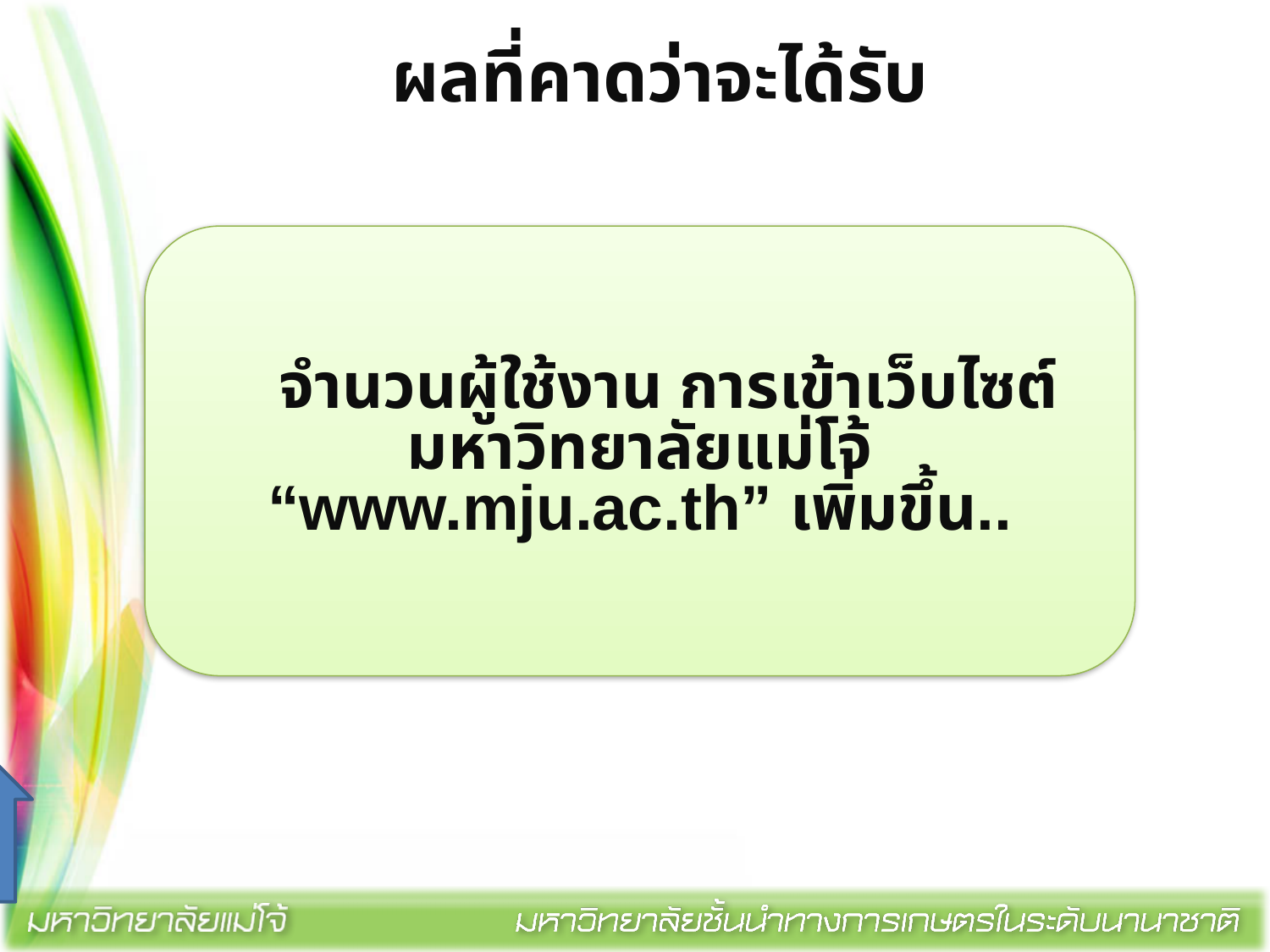

# ผลที่คาดว่าจะได้รับ

	จำนวนผู้ใช้งาน การเข้าเว็บไซต์
มหาวิทยาลัยแม่โจ้
“www.mju.ac.th” เพิ่มขึ้น..